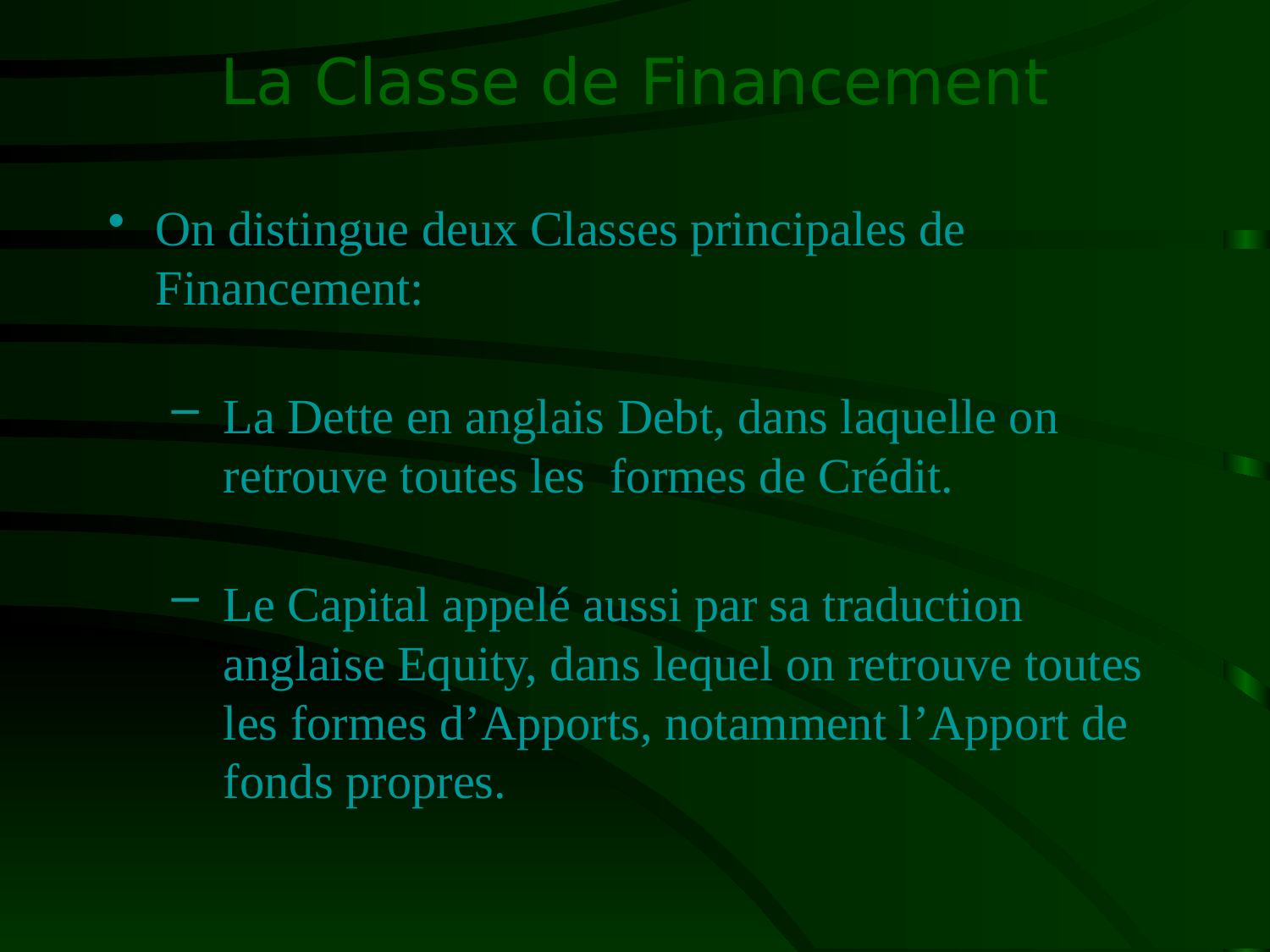

# La Classe de Financement
On distingue deux Classes principales de Financement:
 La Dette en anglais Debt, dans laquelle on
 retrouve toutes les  formes de Crédit.
 Le Capital appelé aussi par sa traduction
 anglaise Equity, dans lequel on retrouve toutes
 les formes d’Apports, notamment l’Apport de
 fonds propres.